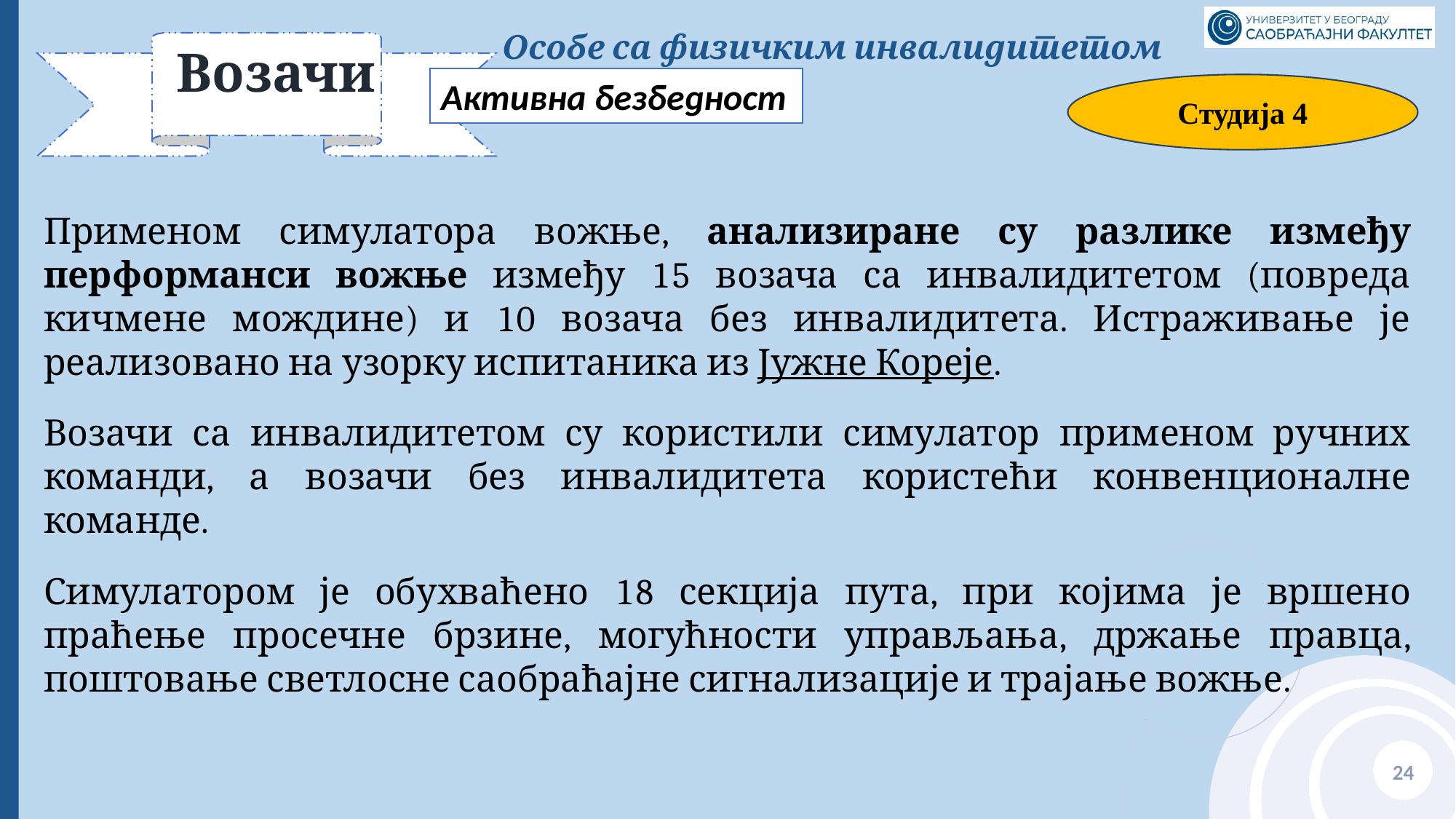

Особе са физичким инвалидитетом

# Возачи
Активна безбедност
Студија 4
Применом симулатора вожње, анализиране су разлике између перформанси вожње између 15 возача са инвалидитетом (повреда кичмене мождине) и 10 возача без инвалидитета. Истраживање је реализовано на узорку испитаника из Јужне Кореје.
Возачи са инвалидитетом су користили симулатор применом ручних команди, а возачи без инвалидитета користећи конвенционалне команде.
Симулатором је обухваћено 18 секција пута, при којима је вршено праћење просечне брзине, могућности управљања, држање правца, поштовање светлосне саобраћајне сигнализације и трајање вожње.

24